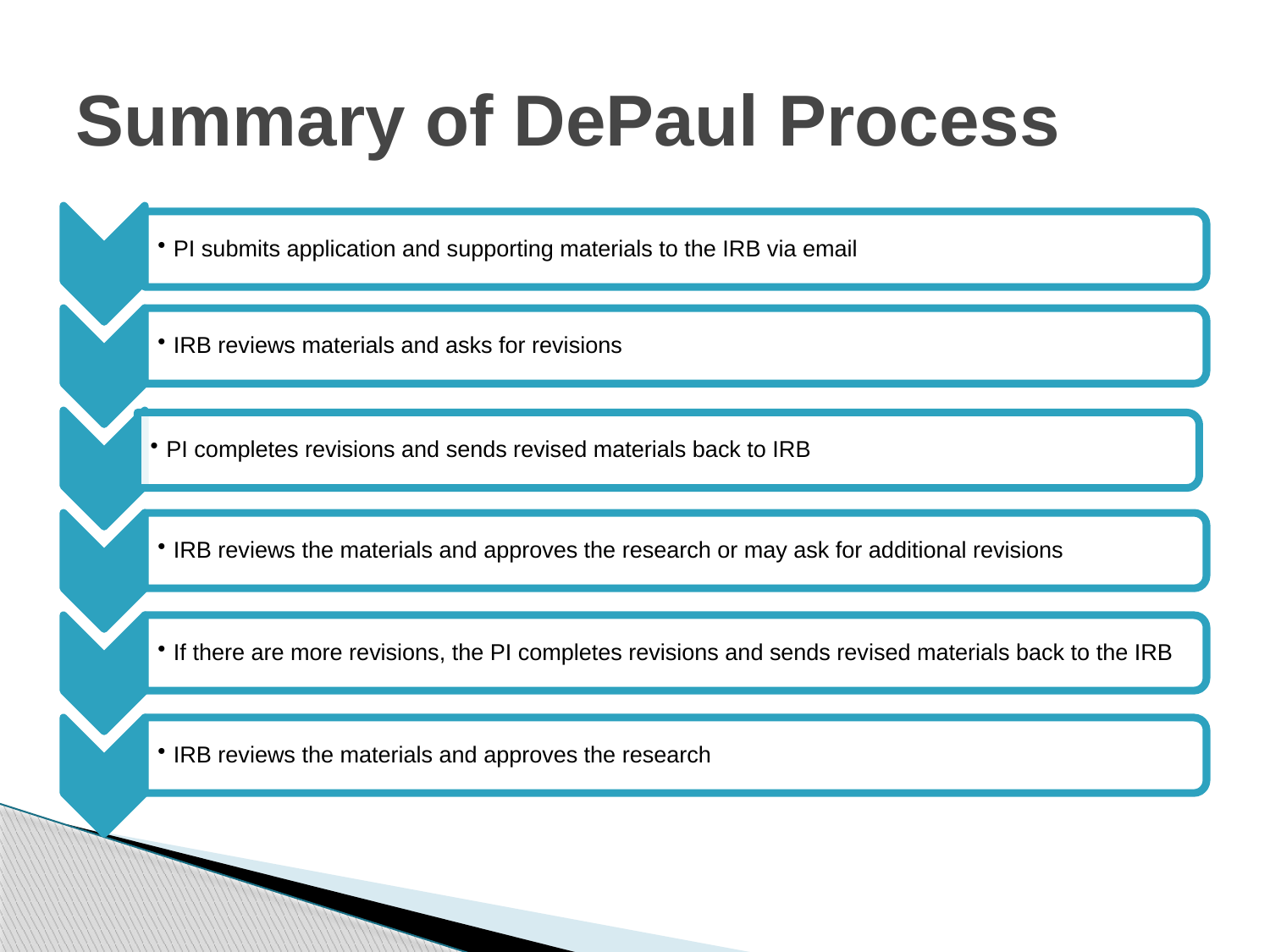

# Summary of DePaul Process

PI submits application and supporting materials to the IRB via email

IRB reviews materials and asks for revisions

PI completes revisions and sends revised materials back to IRB

IRB reviews the materials and approves the research or may ask for additional revisions

If there are more revisions, the PI completes revisions and sends revised materials back to the IRB

IRB reviews the materials and approves the research